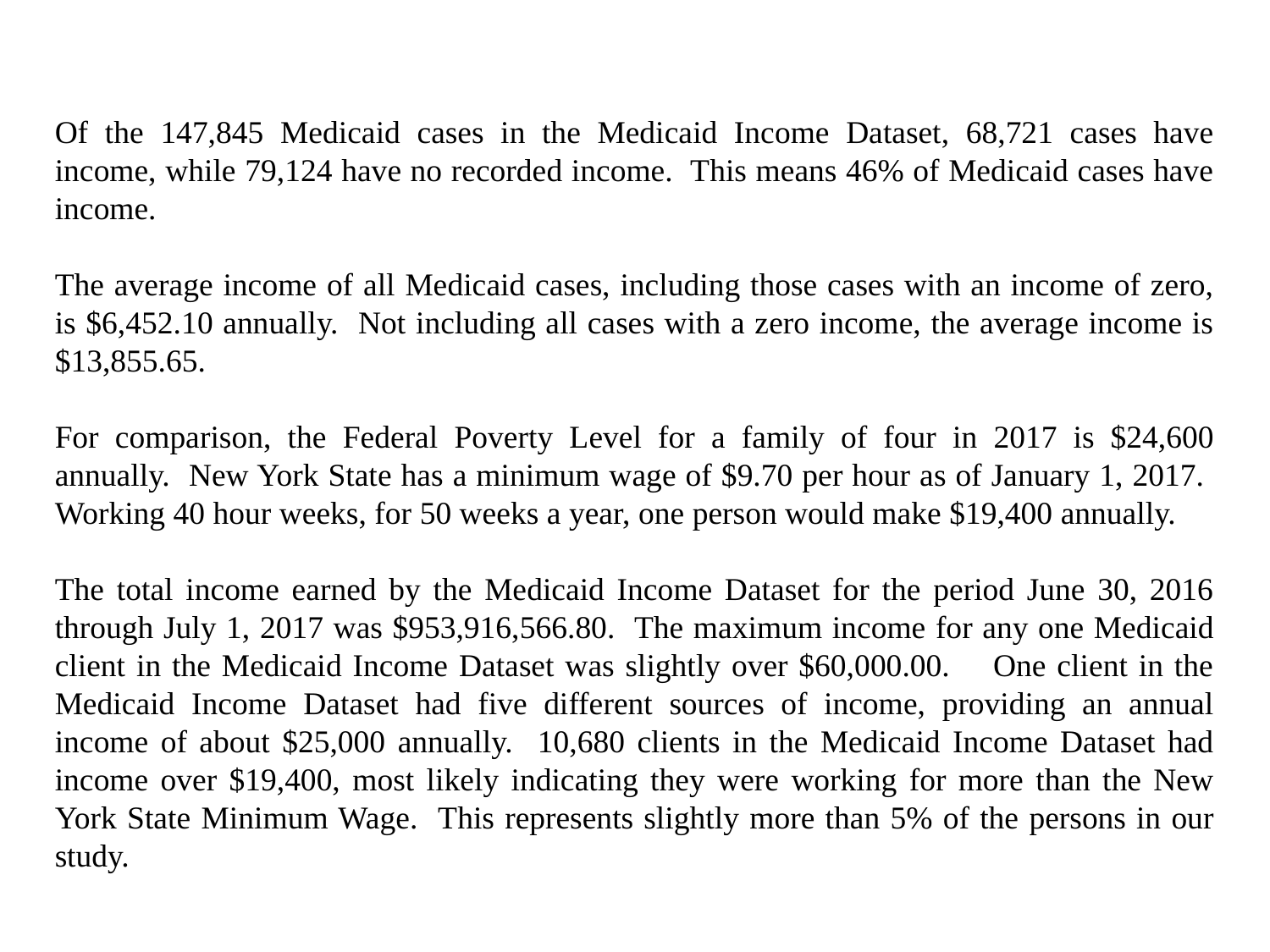

Of the 147,845 Medicaid cases in the Medicaid Income Dataset, 68,721 cases have income, while 79,124 have no recorded income.  This means 46% of Medicaid cases have income.

The average income of all Medicaid cases, including those cases with an income of zero, is $6,452.10 annually.  Not including all cases with a zero income, the average income is $13,855.65.

For comparison, the Federal Poverty Level for a family of four in 2017 is $24,600 annually.  New York State has a minimum wage of $9.70 per hour as of January 1, 2017.  Working 40 hour weeks, for 50 weeks a year, one person would make $19,400 annually.

The total income earned by the Medicaid Income Dataset for the period June 30, 2016 through July 1, 2017 was $953,916,566.80.  The maximum income for any one Medicaid client in the Medicaid Income Dataset was slightly over $60,000.00.    One client in the Medicaid Income Dataset had five different sources of income, providing an annual income of about $25,000 annually.  10,680 clients in the Medicaid Income Dataset had income over $19,400, most likely indicating they were working for more than the New York State Minimum Wage.  This represents slightly more than 5% of the persons in our study.